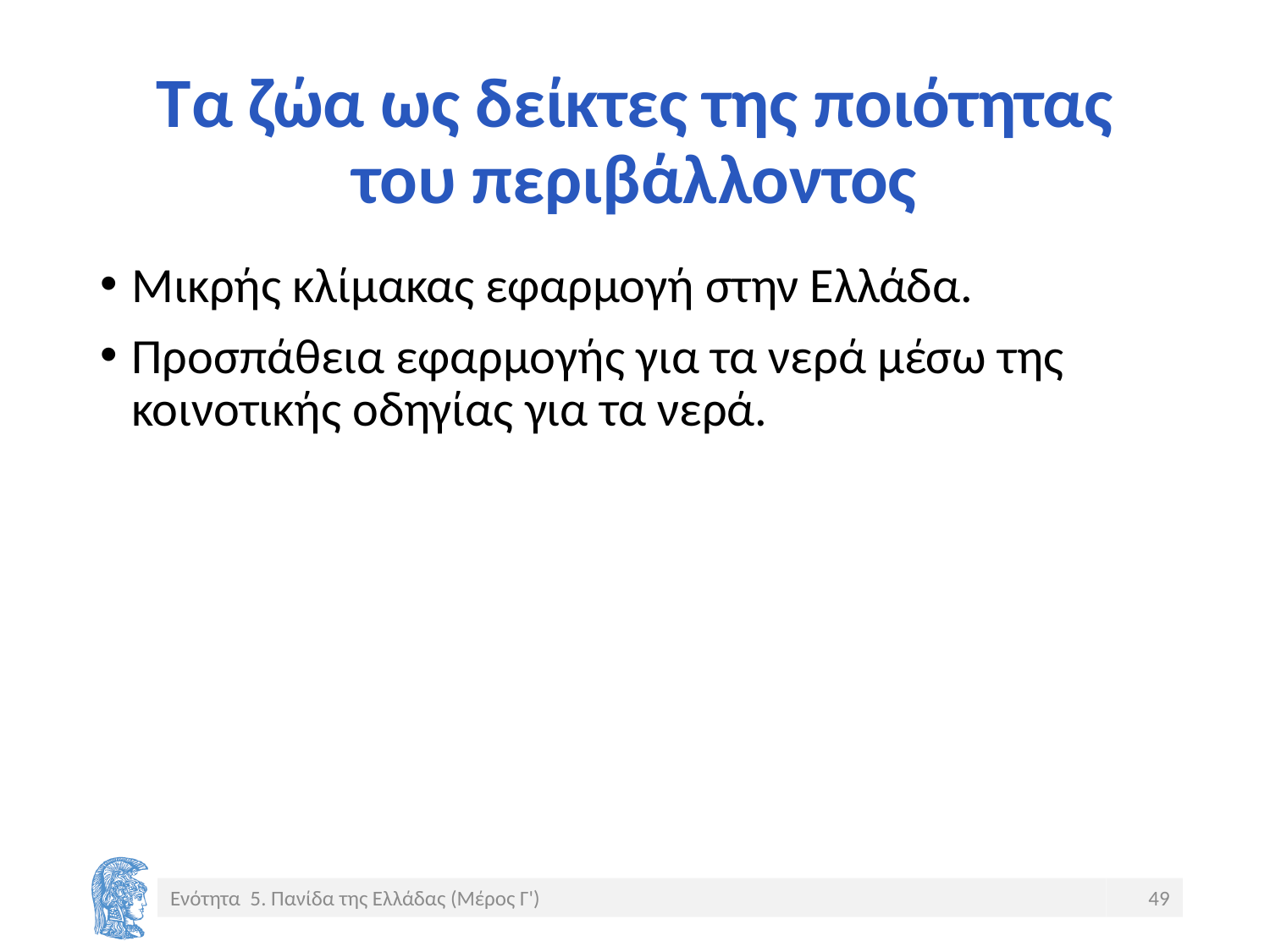

# Τα ζώα ως δείκτες της ποιότητας του περιβάλλοντος
Μικρής κλίμακας εφαρμογή στην Ελλάδα.
Προσπάθεια εφαρμογής για τα νερά μέσω της κοινοτικής οδηγίας για τα νερά.

Ενότητα  5. Πανίδα της Ελλάδας (Μέρος Γ')
49